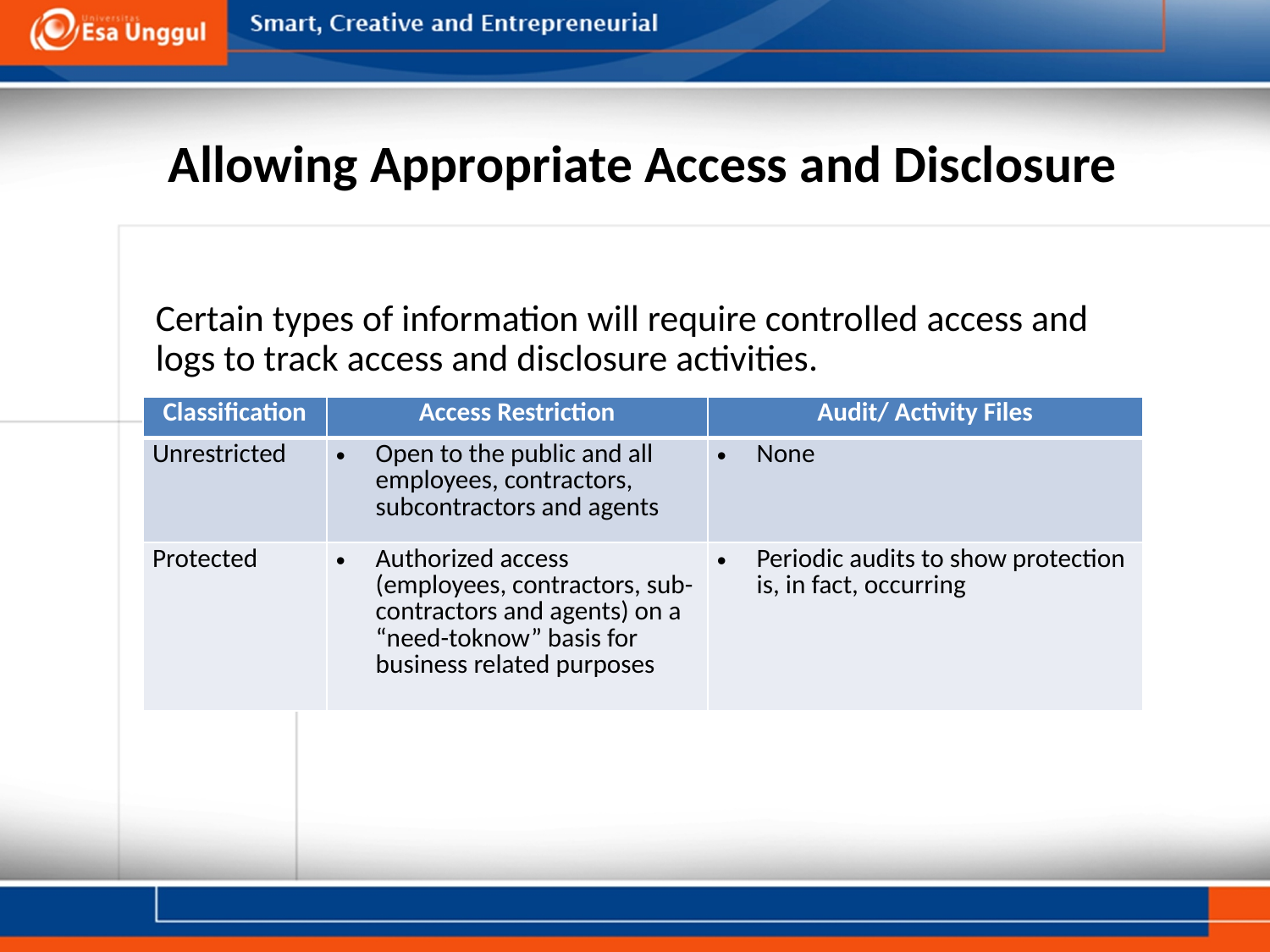

# Allowing Appropriate Access and Disclosure
Certain types of information will require controlled access and logs to track access and disclosure activities.
| Classification | Access Restriction | Audit/ Activity Files |
| --- | --- | --- |
| Unrestricted | Open to the public and all employees, contractors, subcontractors and agents | None |
| Protected | Authorized access (employees, contractors, sub-contractors and agents) on a “need-toknow” basis for business related purposes | Periodic audits to show protection is, in fact, occurring |